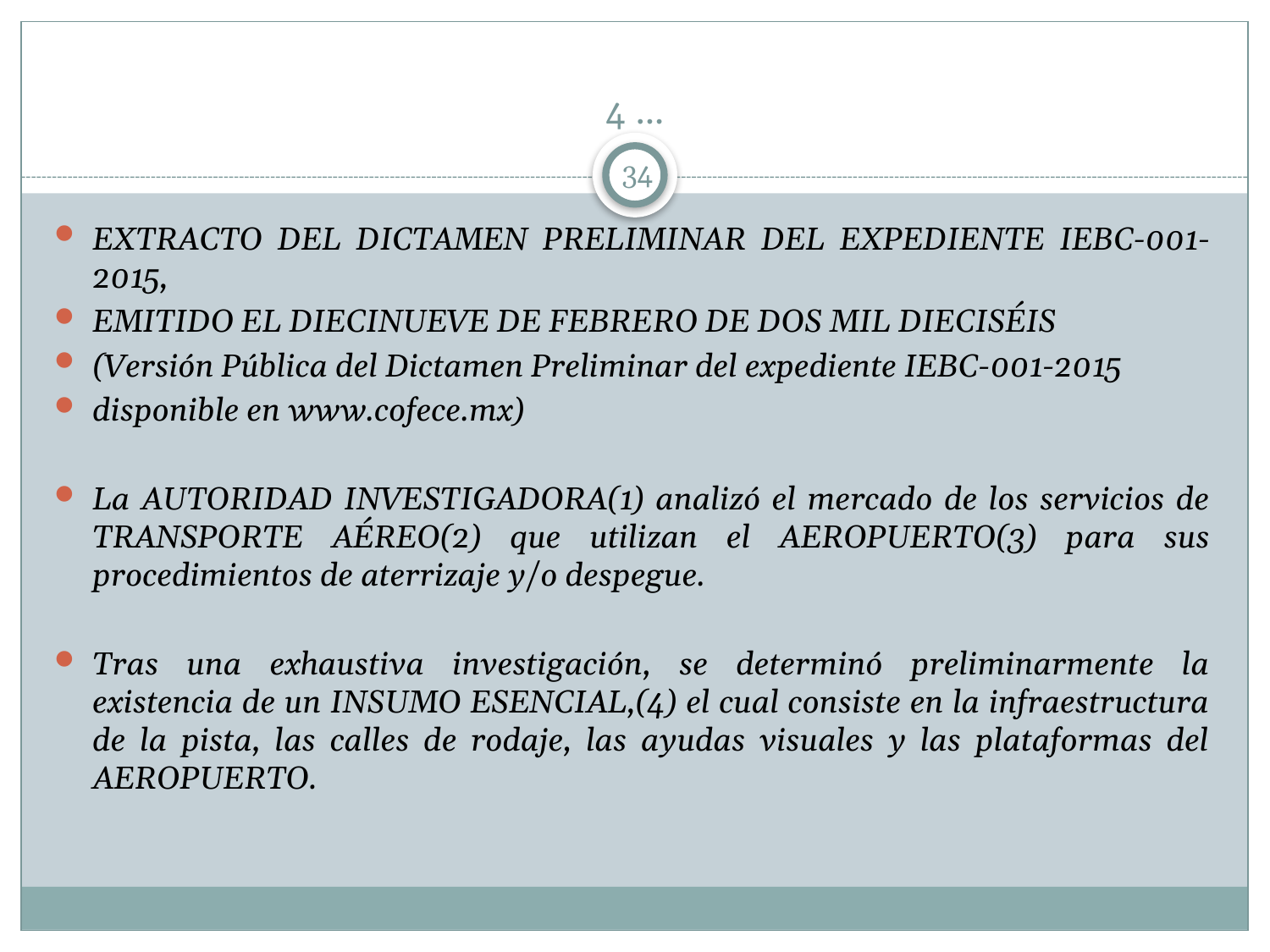

# 4 …
34
EXTRACTO DEL DICTAMEN PRELIMINAR DEL EXPEDIENTE IEBC-001-2015,
EMITIDO EL DIECINUEVE DE FEBRERO DE DOS MIL DIECISÉIS
(Versión Pública del Dictamen Preliminar del expediente IEBC-001-2015
disponible en www.cofece.mx)

La AUTORIDAD INVESTIGADORA(1) analizó el mercado de los servicios de TRANSPORTE AÉREO(2) que utilizan el AEROPUERTO(3) para sus procedimientos de aterrizaje y/o despegue.

Tras una exhaustiva investigación, se determinó preliminarmente la existencia de un INSUMO ESENCIAL,(4) el cual consiste en la infraestructura de la pista, las calles de rodaje, las ayudas visuales y las plataformas del AEROPUERTO.